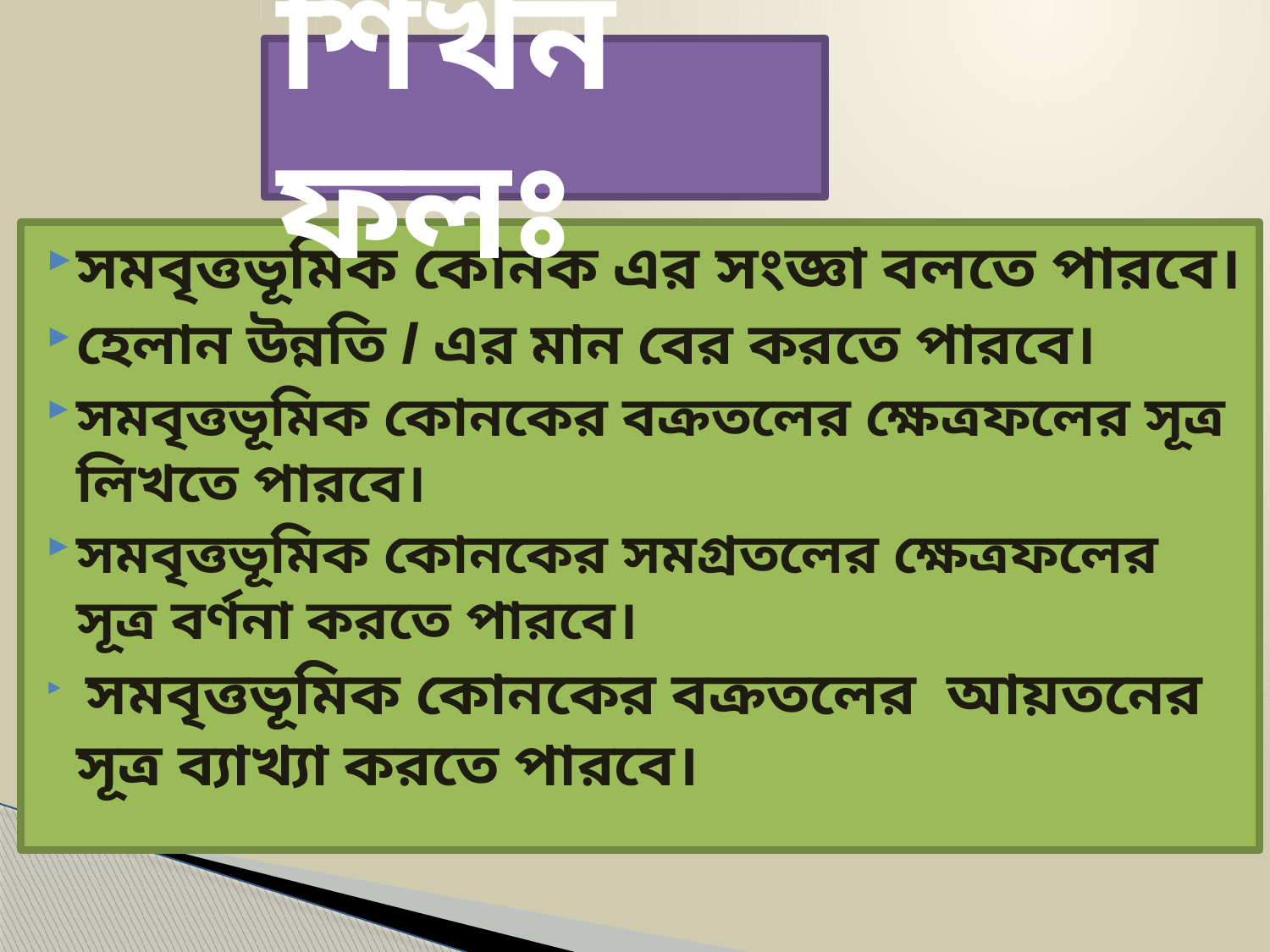

# শিখন ফলঃ
সমবৃত্তভূমিক কোনক এর সংজ্ঞা বলতে পারবে।
হেলান উন্নতি l এর মান বের করতে পারবে।
সমবৃত্তভূমিক কোনকের বক্রতলের ক্ষেত্রফলের সূত্র লিখতে পারবে।
সমবৃত্তভূমিক কোনকের সমগ্রতলের ক্ষেত্রফলের সূত্র বর্ণনা করতে পারবে।
 সমবৃত্তভূমিক কোনকের বক্রতলের  আয়তনের সূত্র ব্যাখ্যা করতে পারবে।